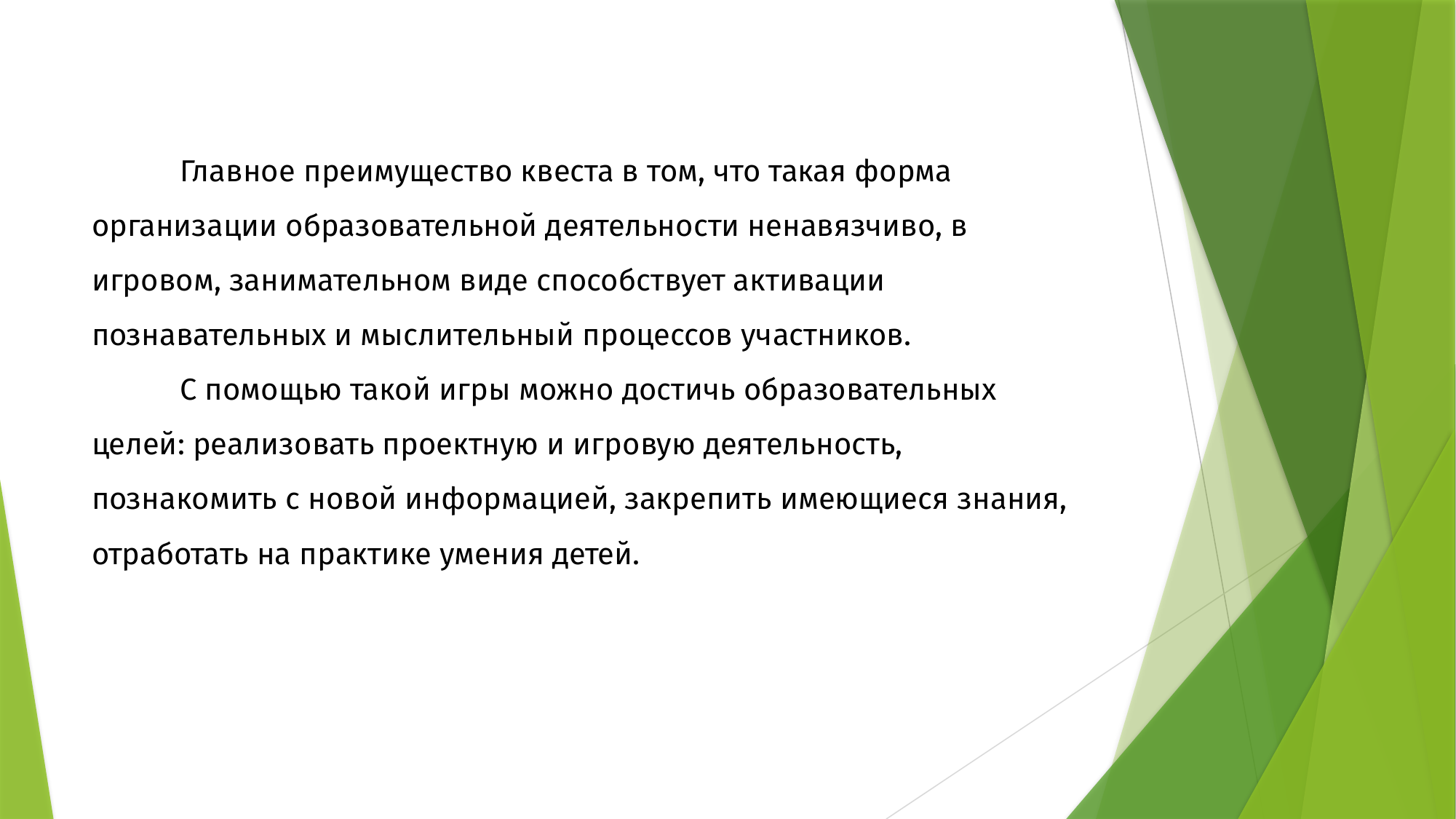

# Главное преимущество квеста в том, что такая форма организации образовательной деятельности ненавязчиво, в игровом, занимательном виде способствует активации познавательных и мыслительный процессов участников. С помощью такой игры можно достичь образовательных целей: реализовать проектную и игровую деятельность, познакомить с новой информацией, закрепить имеющиеся знания, отработать на практике умения детей.